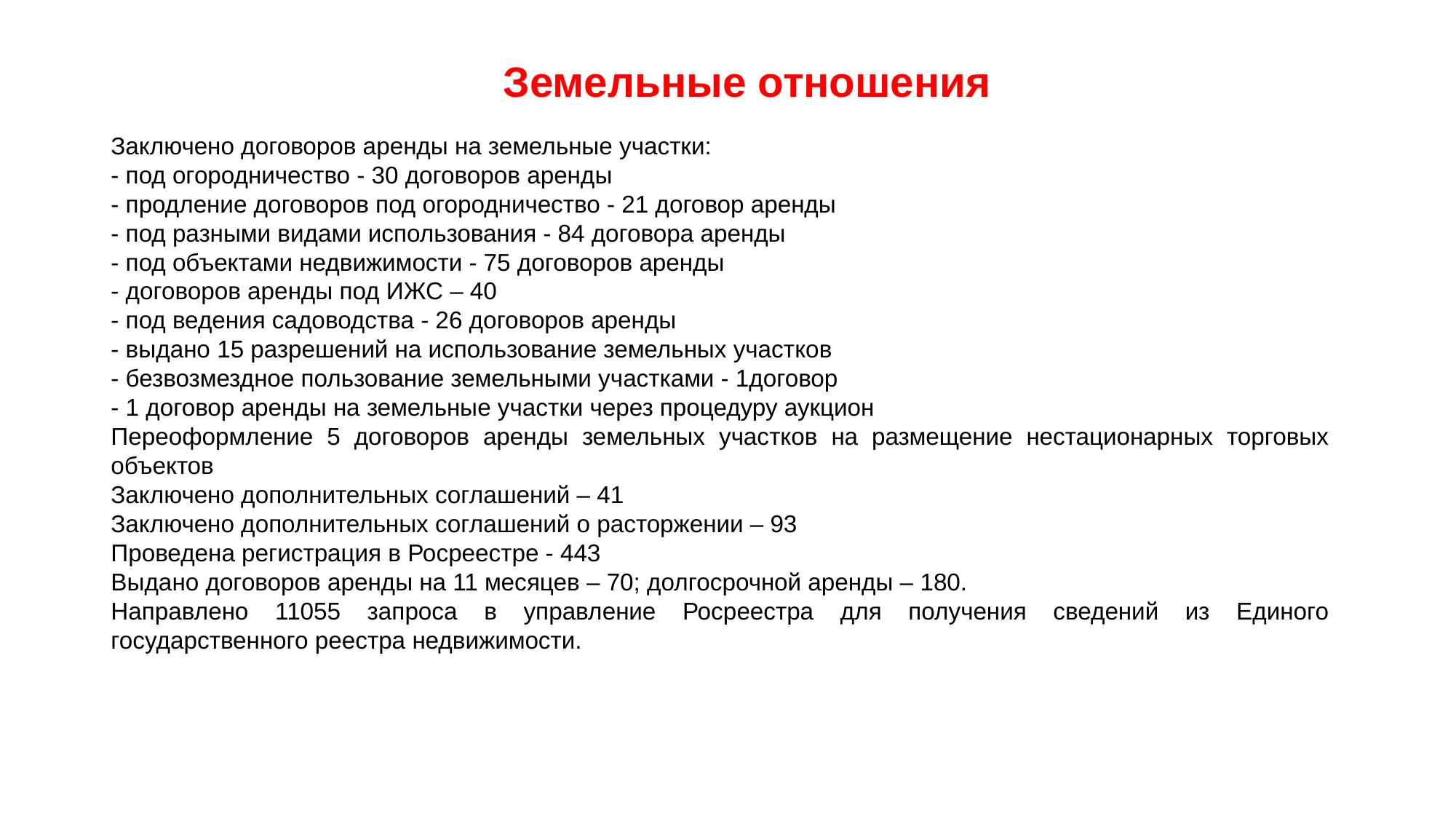

Земельные отношения
Заключено договоров аренды на земельные участки:
- под огородничество - 30 договоров аренды
- продление договоров под огородничество - 21 договор аренды
- под разными видами использования - 84 договора аренды
- под объектами недвижимости - 75 договоров аренды
- договоров аренды под ИЖС – 40
- под ведения садоводства - 26 договоров аренды
- выдано 15 разрешений на использование земельных участков
- безвозмездное пользование земельными участками - 1договор
- 1 договор аренды на земельные участки через процедуру аукцион
Переоформление 5 договоров аренды земельных участков на размещение нестационарных торговых объектов
Заключено дополнительных соглашений – 41
Заключено дополнительных соглашений о расторжении – 93
Проведена регистрация в Росреестре - 443
Выдано договоров аренды на 11 месяцев – 70; долгосрочной аренды – 180.
Направлено 11055 запроса в управление Росреестра для получения сведений из Единого государственного реестра недвижимости.